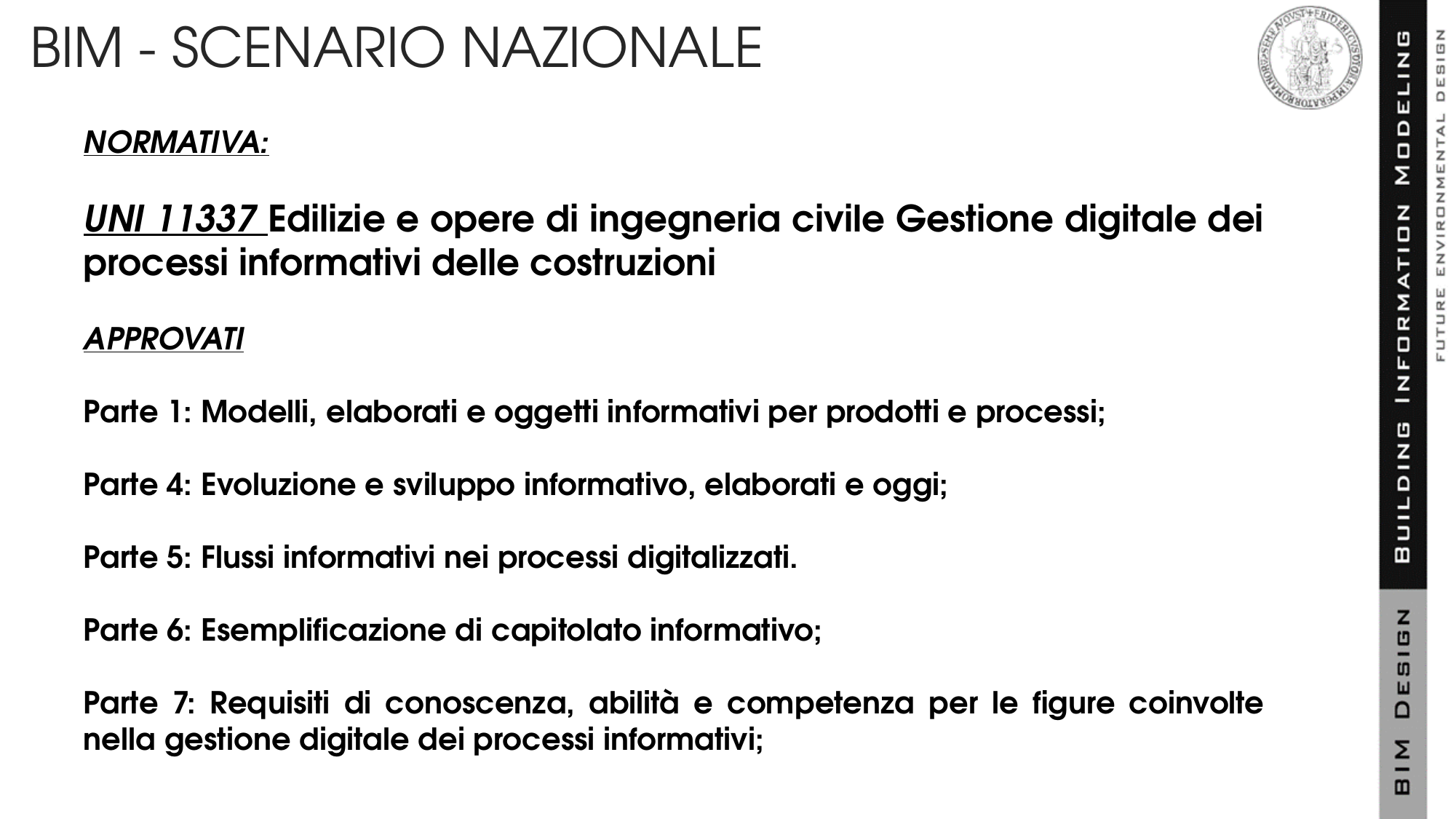

# BIM - SCENARIO NAZIONALE
NORMATIVA:

UNI 11337 Edilizie e opere di ingegneria civile Gestione digitale dei processi informativi delle costruzioni

APPROVATI

Parte 1: Modelli, elaborati e oggetti informativi per prodotti e processi;

Parte 4: Evoluzione e sviluppo informativo, elaborati e oggi;

Parte 5: Flussi informativi nei processi digitalizzati.

Parte 6: Esemplificazione di capitolato informativo;

Parte 7: Requisiti di conoscenza, abilità e competenza per le figure coinvolte nella gestione digitale dei processi informativi;